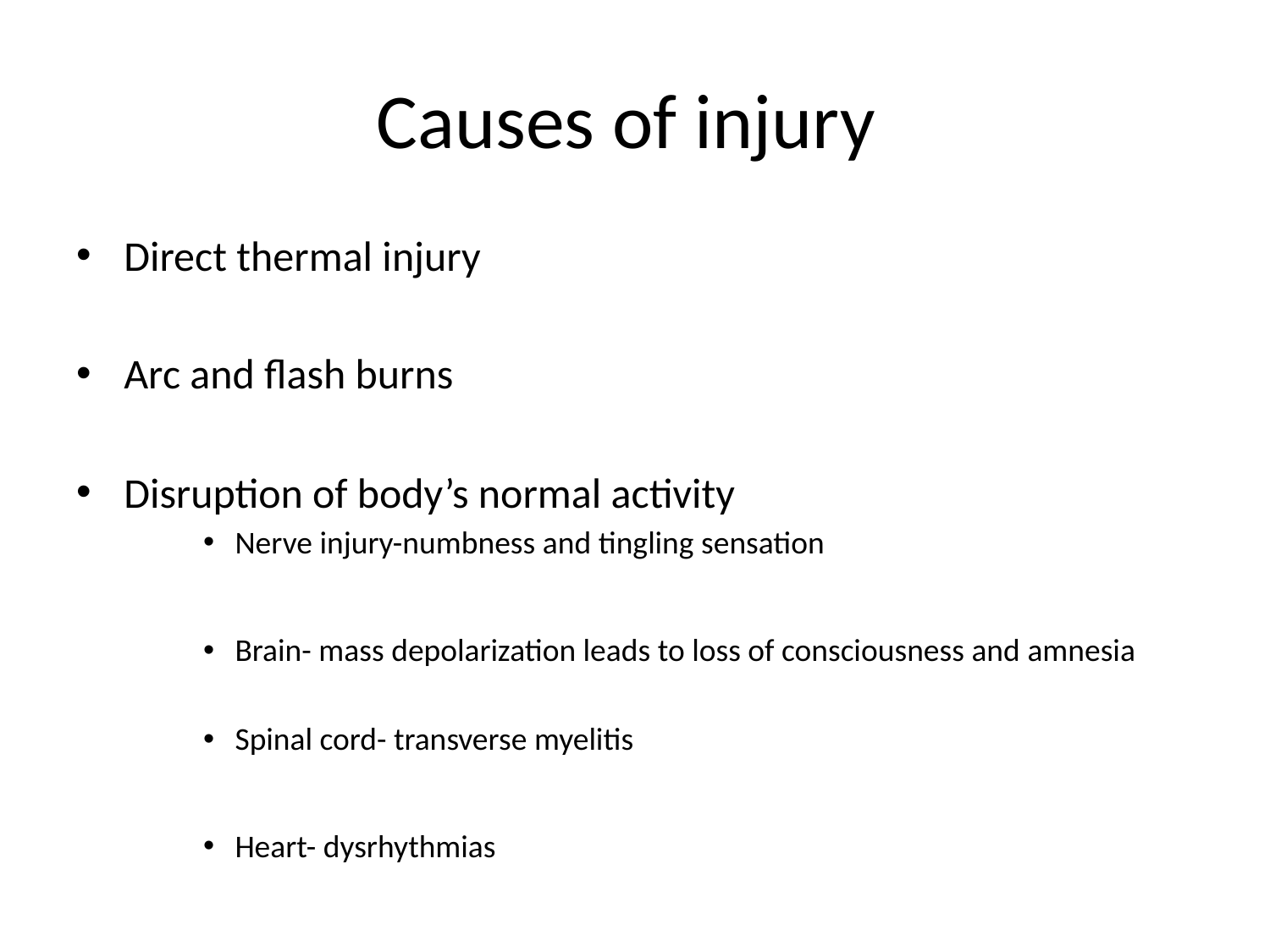

# Causes of injury
Direct thermal injury

Arc and flash burns

Disruption of body’s normal activity
Nerve injury-numbness and tingling sensation

Brain- mass depolarization leads to loss of consciousness and amnesia

Spinal cord- transverse myelitis

Heart- dysrhythmias